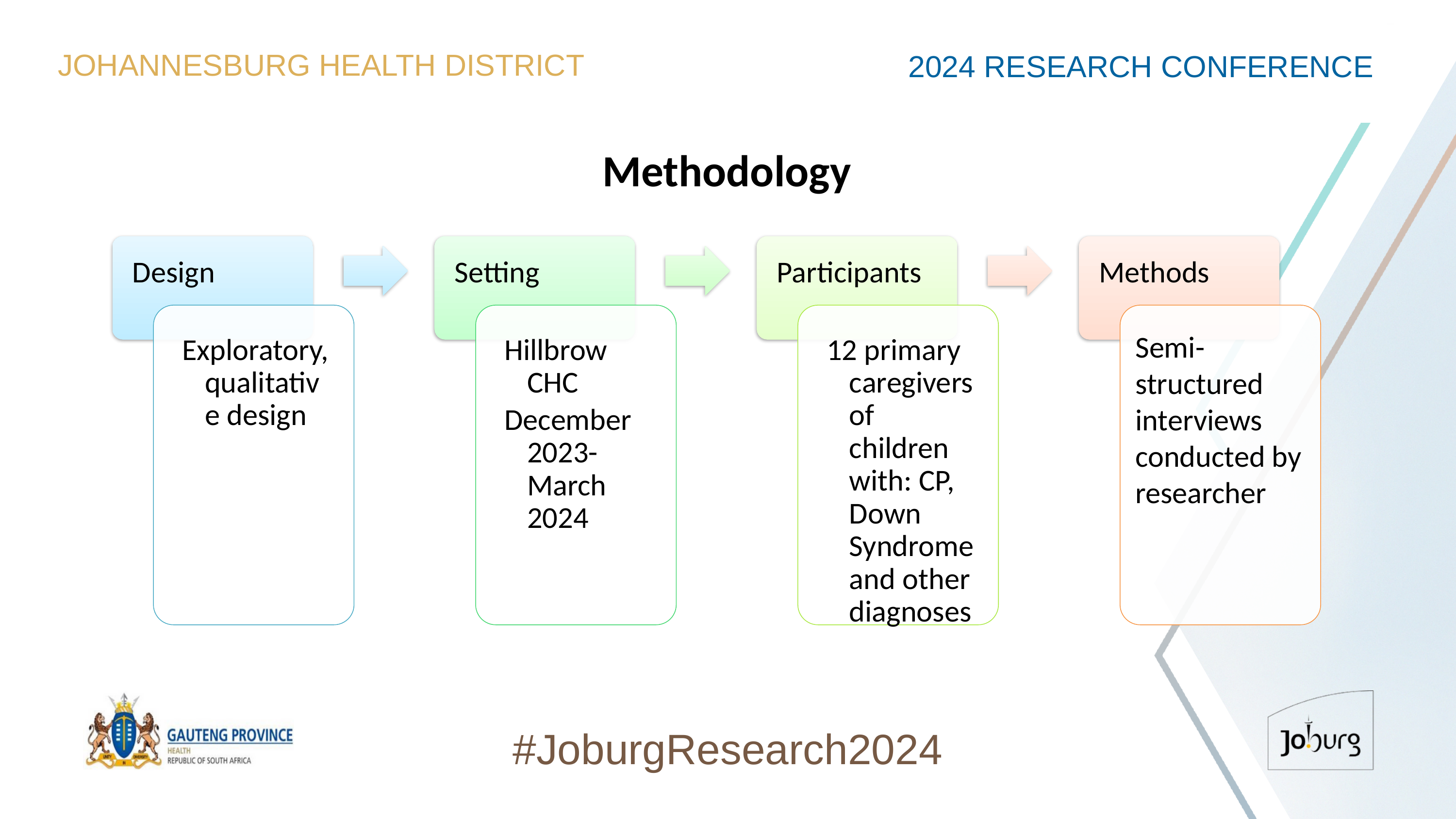

JOHANNESBURG HEALTH DISTRICT
2024 RESEARCH CONFERENCE
# Methodology

Design
Exploratory, qualitative design

Setting
Hillbrow CHC
December 2023- March 2024

Participants
12 primary caregivers of children with: CP, Down Syndrome and other diagnoses

Methods
Semi-structured interviews conducted by researcher

#JoburgResearch2024